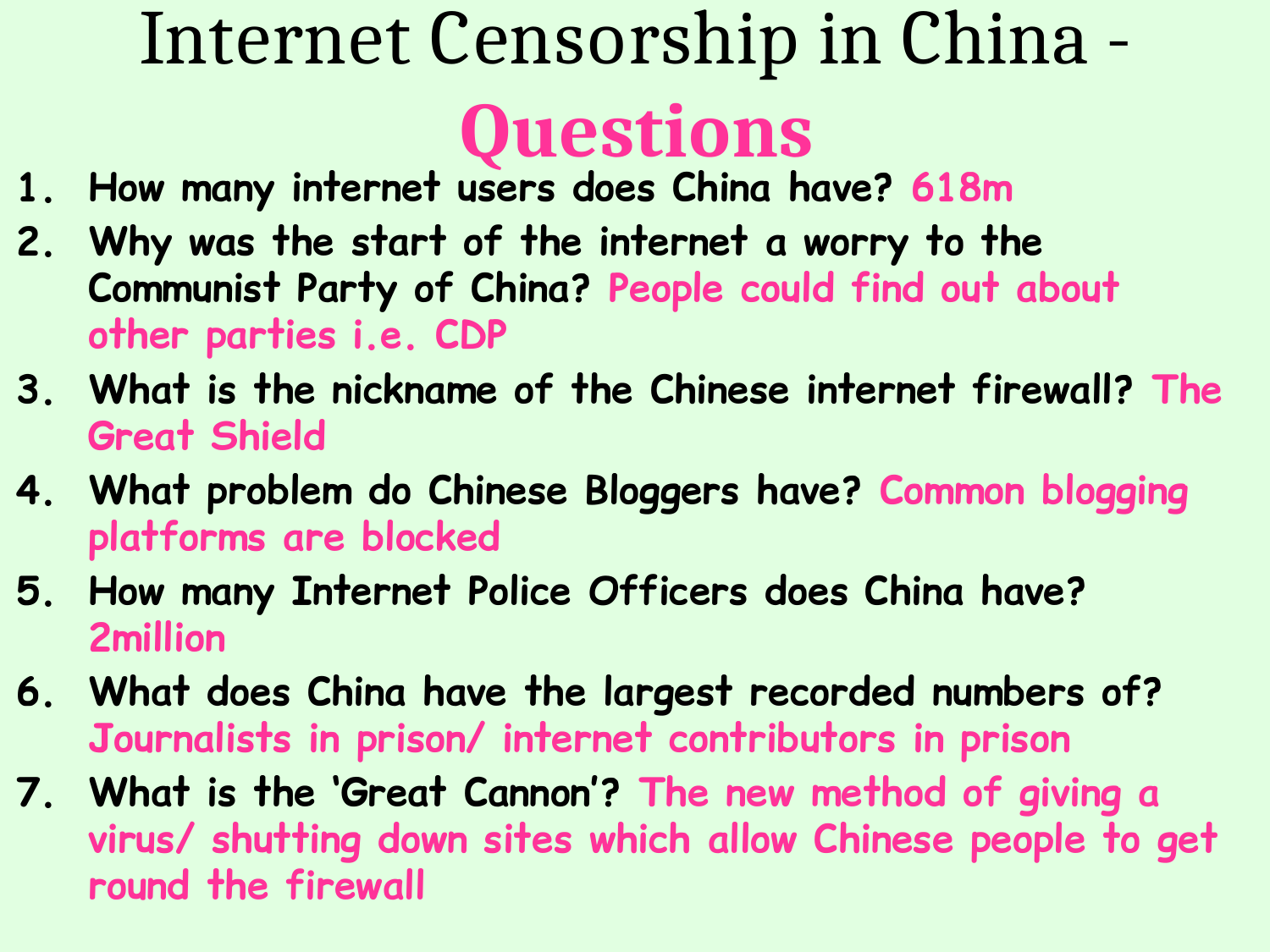

# Internet Censorship in China - Questions
How many internet users does China have? 618m
Why was the start of the internet a worry to the Communist Party of China? People could find out about other parties i.e. CDP
What is the nickname of the Chinese internet firewall? The Great Shield
What problem do Chinese Bloggers have? Common blogging platforms are blocked
How many Internet Police Officers does China have? 2million
What does China have the largest recorded numbers of? Journalists in prison/ internet contributors in prison
What is the ‘Great Cannon’? The new method of giving a virus/ shutting down sites which allow Chinese people to get round the firewall